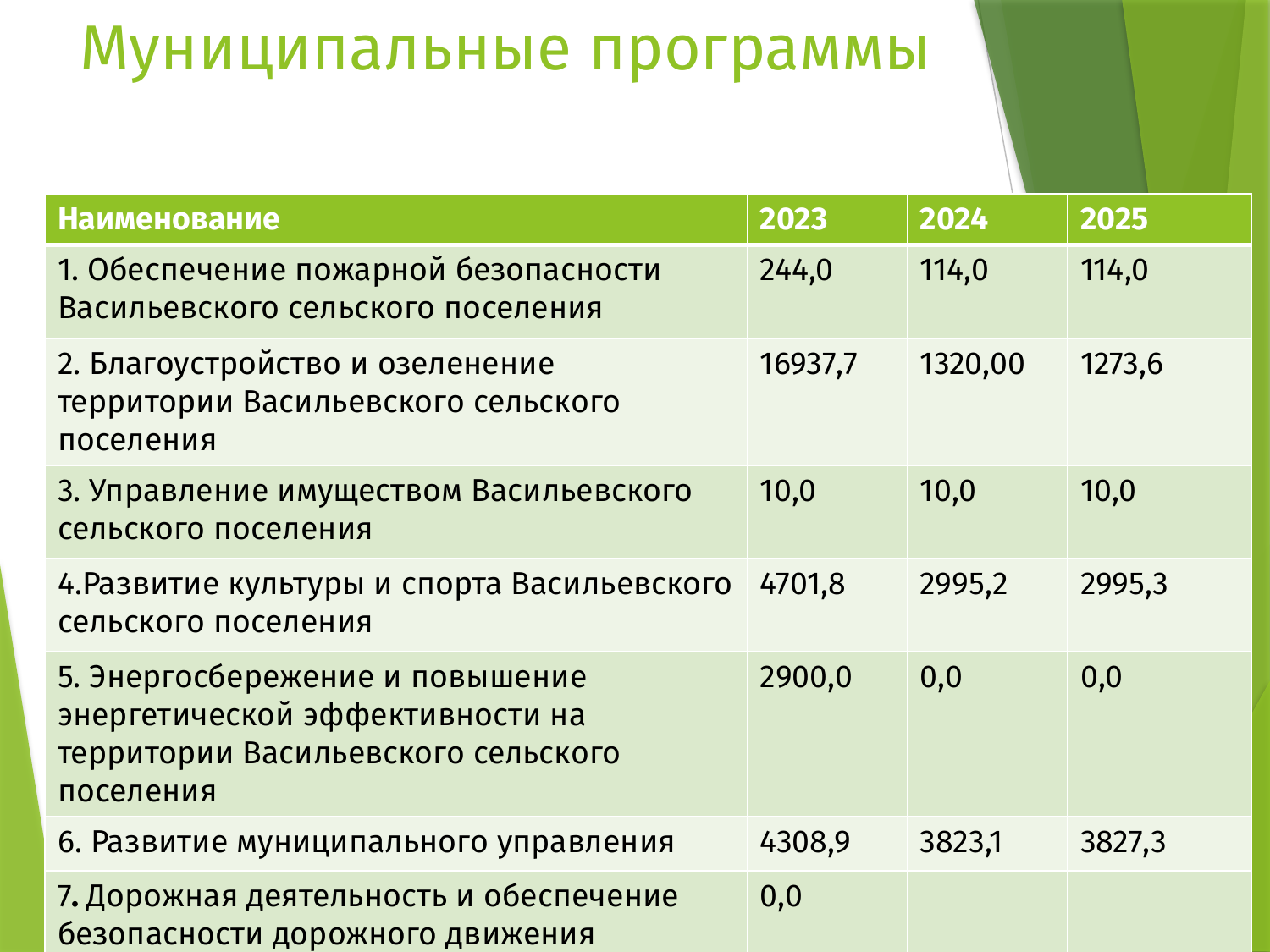

# Муниципальные программы
| Наименование | 2023 | 2024 | 2025 |
| --- | --- | --- | --- |
| 1. Обеспечение пожарной безопасности Васильевского сельского поселения | 244,0 | 114,0 | 114,0 |
| 2. Благоустройство и озеленение территории Васильевского сельского поселения | 16937,7 | 1320,00 | 1273,6 |
| 3. Управление имуществом Васильевского сельского поселения | 10,0 | 10,0 | 10,0 |
| 4.Развитие культуры и спорта Васильевского сельского поселения | 4701,8 | 2995,2 | 2995,3 |
| 5. Энергосбережение и повышение энергетической эффективности на территории Васильевского сельского поселения | 2900,0 | 0,0 | 0,0 |
| 6. Развитие муниципального управления | 4308,9 | 3823,1 | 3827,3 |
| 7. Дорожная деятельность и обеспечение безопасности дорожного движения | 0,0 |  |  |
| Непрограммное направление | 508 | 391,6 | 345,2 |
| Итого | 27000,4 | 8872,6 | 9009,7 |